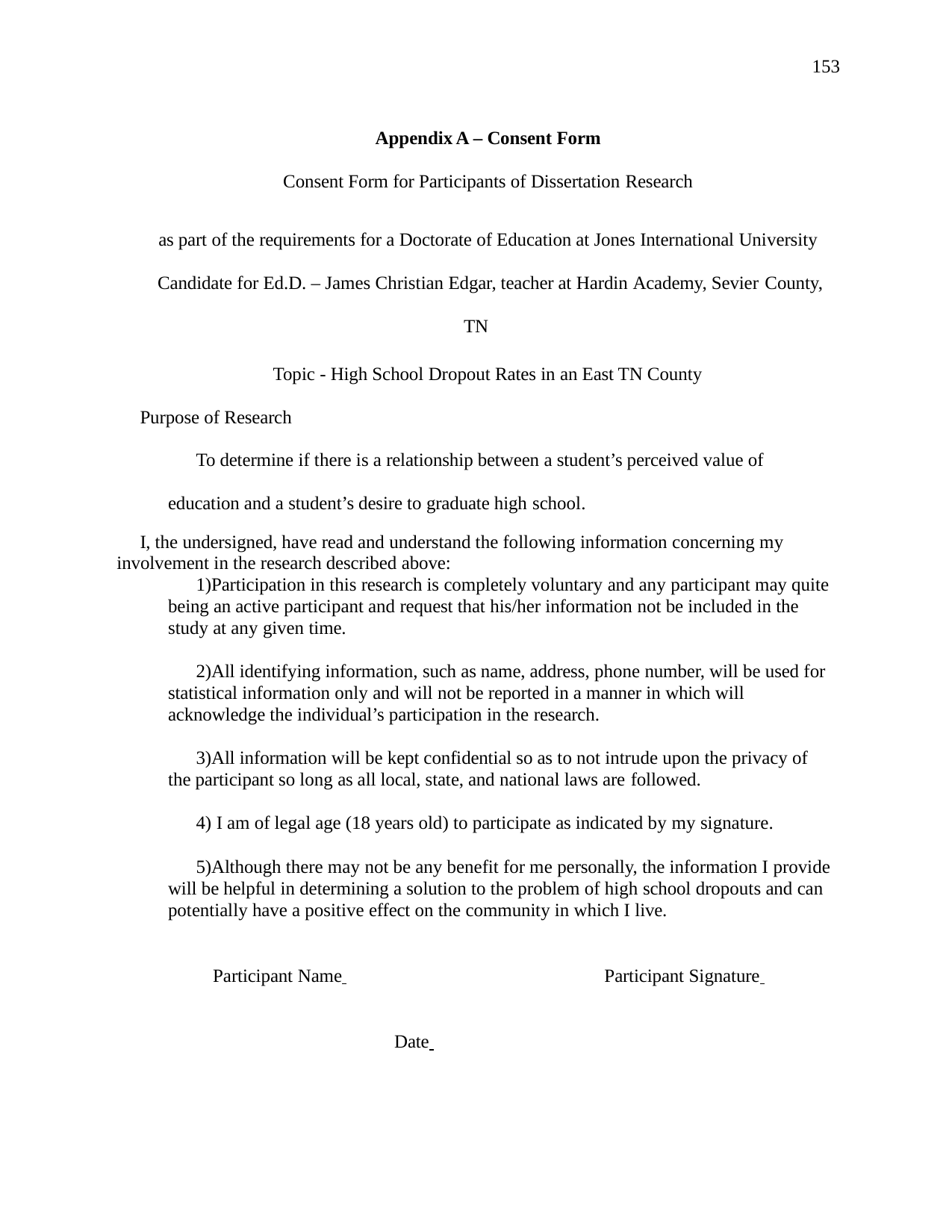

153
Appendix A – Consent Form

Consent Form for Participants of Dissertation Research
as part of the requirements for a Doctorate of Education at Jones International University  Candidate for Ed.D. – James Christian Edgar, teacher at Hardin Academy, Sevier County,

TN
Topic - High School Dropout Rates in an East TN County  Purpose of Research
To determine if there is a relationship between a student’s perceived value of  education and a student’s desire to graduate high school.
I, the undersigned, have read and understand the following information concerning my  involvement in the research described above:
Participation in this research is completely voluntary and any participant may quite  being an active participant and request that his/her information not be included in the  study at any given time.

All identifying information, such as name, address, phone number, will be used for  statistical information only and will not be reported in a manner in which will  acknowledge the individual’s participation in the research.

All information will be kept confidential so as to not intrude upon the privacy of  the participant so long as all local, state, and national laws are followed.

I am of legal age (18 years old) to participate as indicated by my signature.

Although there may not be any benefit for me personally, the information I provide  will be helpful in determining a solution to the problem of high school dropouts and can  potentially have a positive effect on the community in which I live.

Participant Name 		Participant Signature

Date